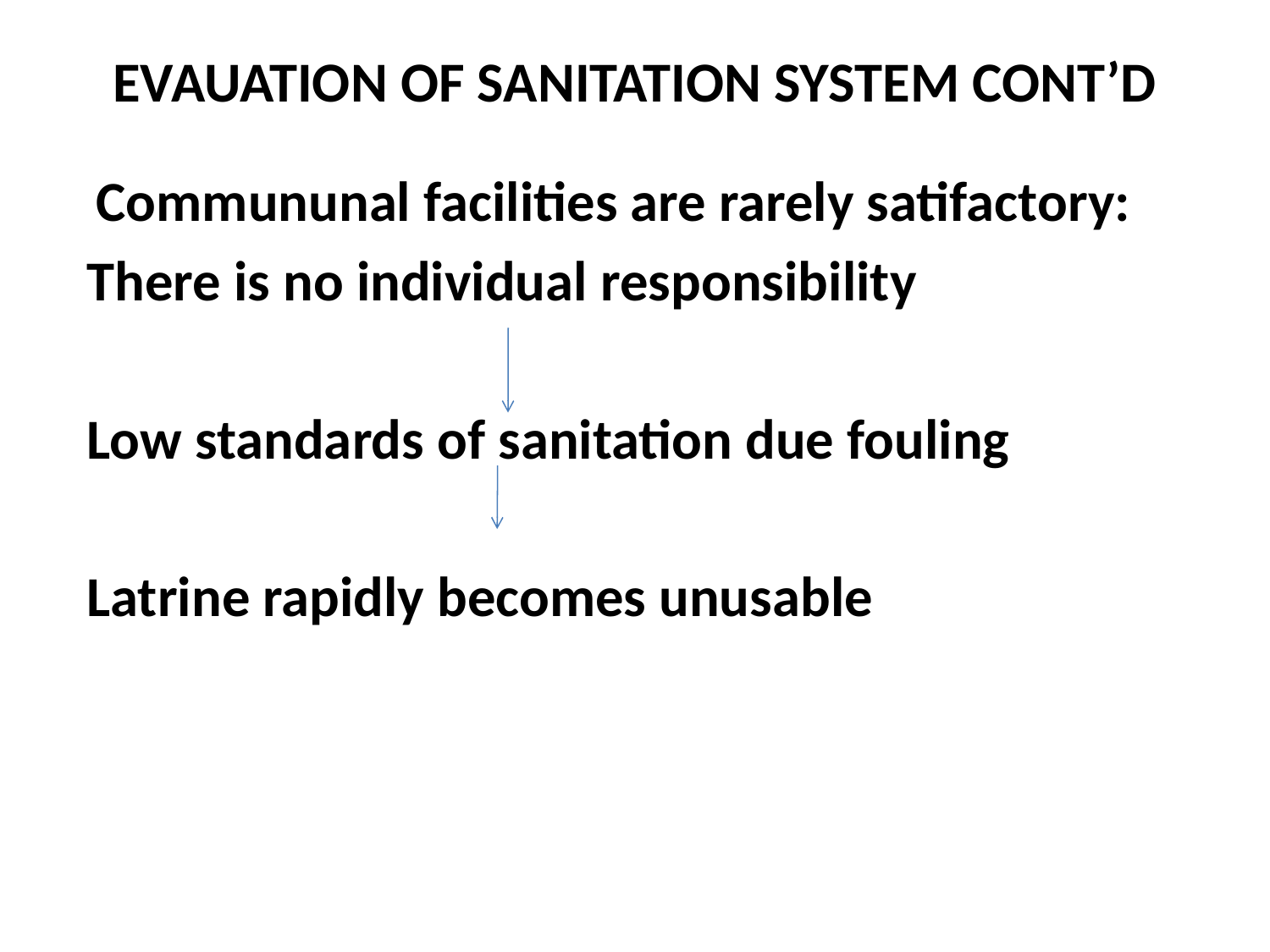

# EVAUATION OF SANITATION SYSTEM CONT’D
Commununal facilities are rarely satifactory:
There is no individual responsibility

Low standards of sanitation due fouling

Latrine rapidly becomes unusable